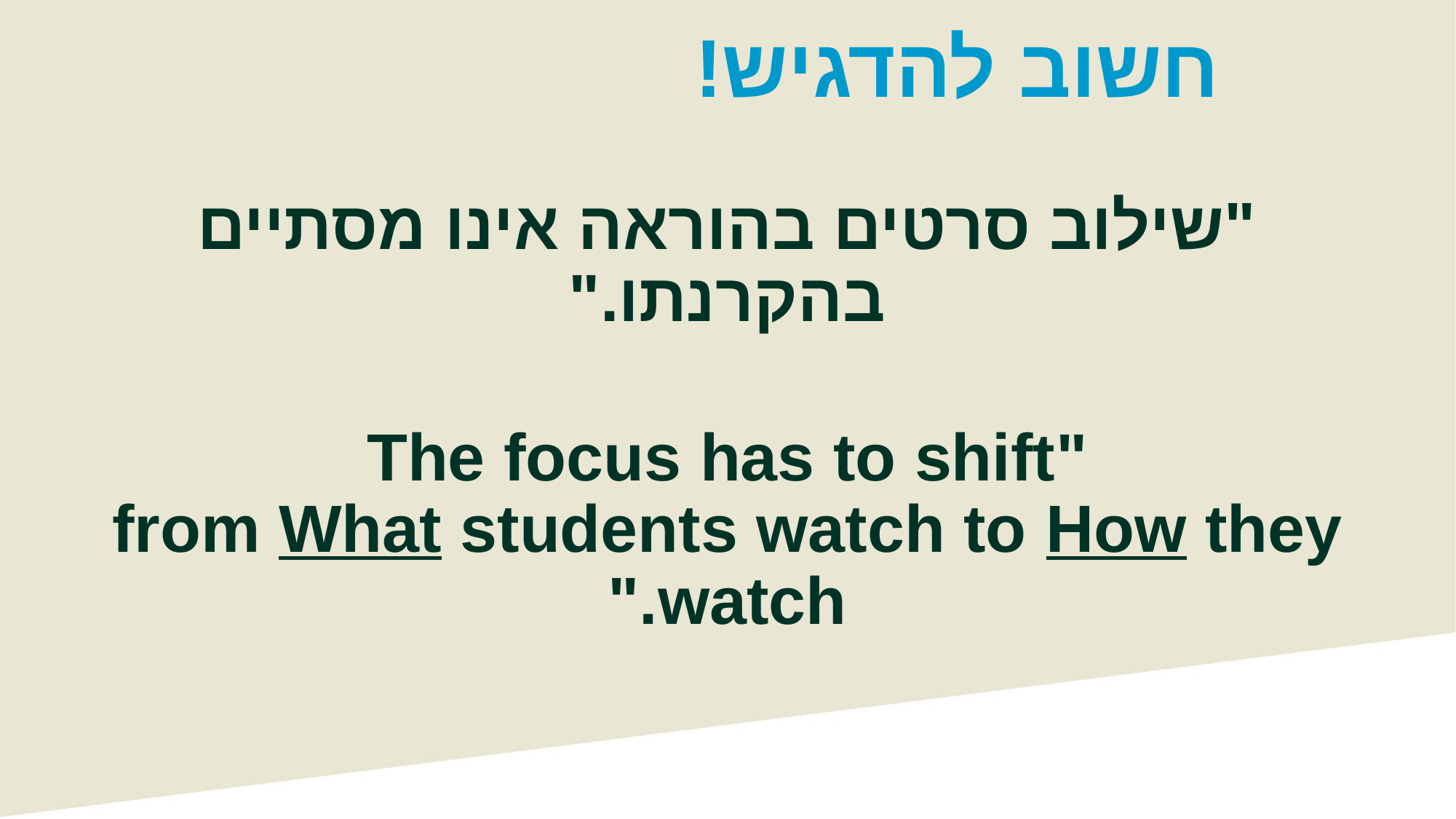

# חשוב להדגיש!
"שילוב סרטים בהוראה אינו מסתיים בהקרנתו."
"The focus has to shift from What students watch to How they watch."